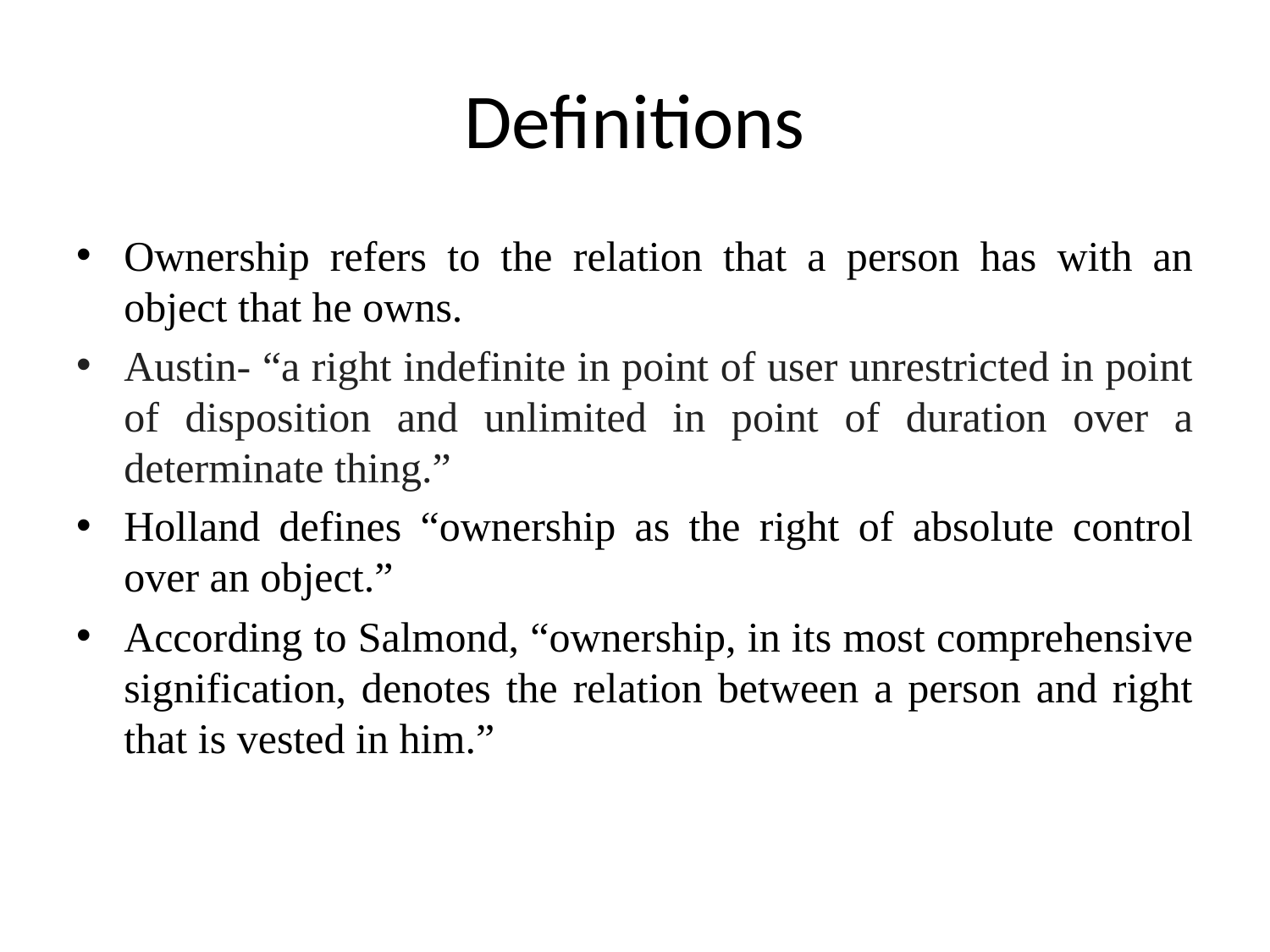

# Definitions
Ownership refers to the relation that a person has with an object that he owns.
Austin- “a right indefinite in point of user unrestricted in point of disposition and unlimited in point of duration over a determinate thing.”
Holland defines “ownership as the right of absolute control over an object.”
According to Salmond, “ownership, in its most comprehensive signification, denotes the relation between a person and right that is vested in him.”